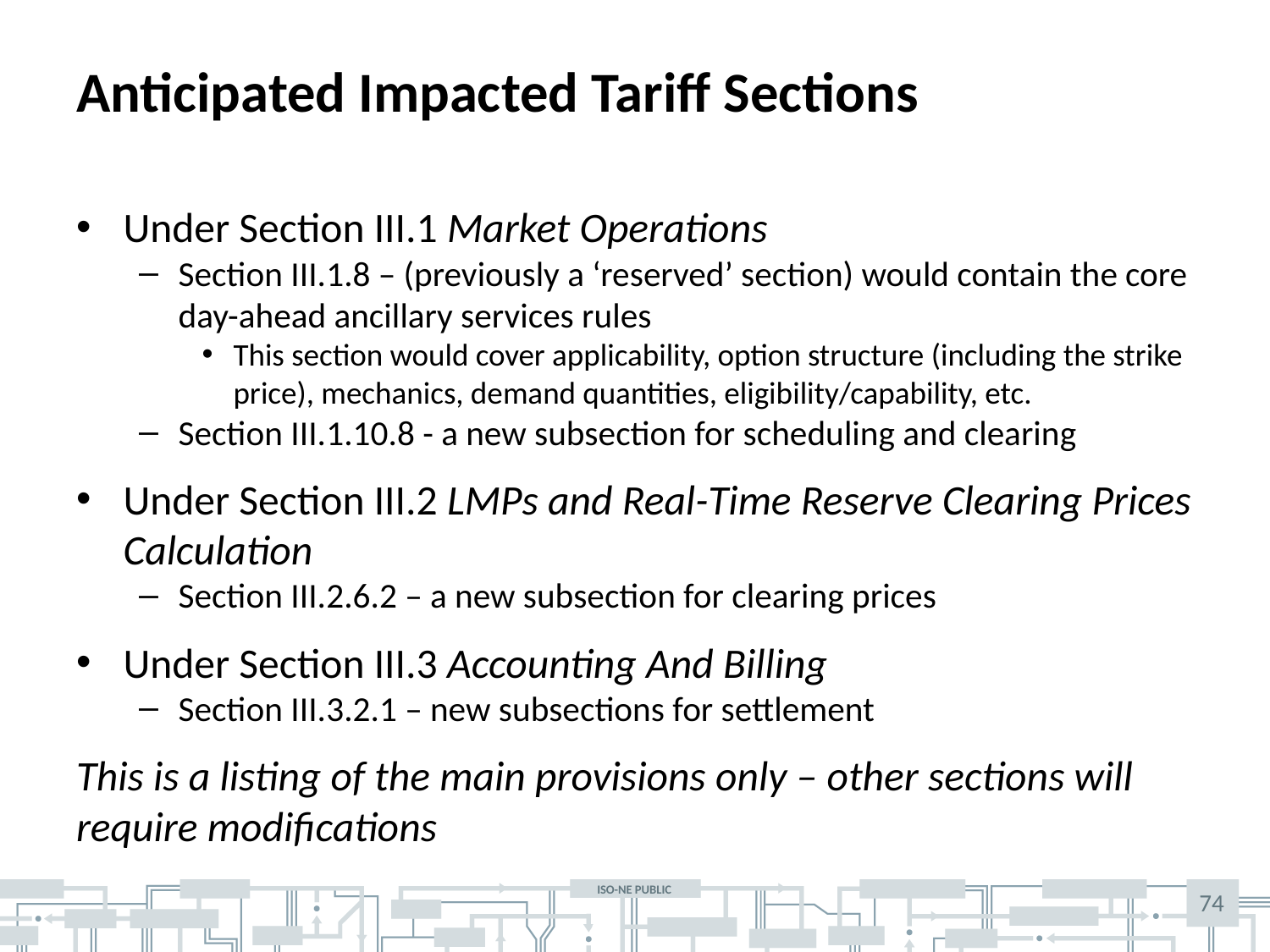

# Anticipated Impacted Tariff Sections
Under Section III.1 Market Operations
Section III.1.8 – (previously a ‘reserved’ section) would contain the core day-ahead ancillary services rules
This section would cover applicability, option structure (including the strike price), mechanics, demand quantities, eligibility/capability, etc.
Section III.1.10.8 - a new subsection for scheduling and clearing
Under Section III.2 LMPs and Real-Time Reserve Clearing Prices Calculation
Section III.2.6.2 – a new subsection for clearing prices
Under Section III.3 Accounting And Billing
Section III.3.2.1 – new subsections for settlement
This is a listing of the main provisions only – other sections will require modifications

74